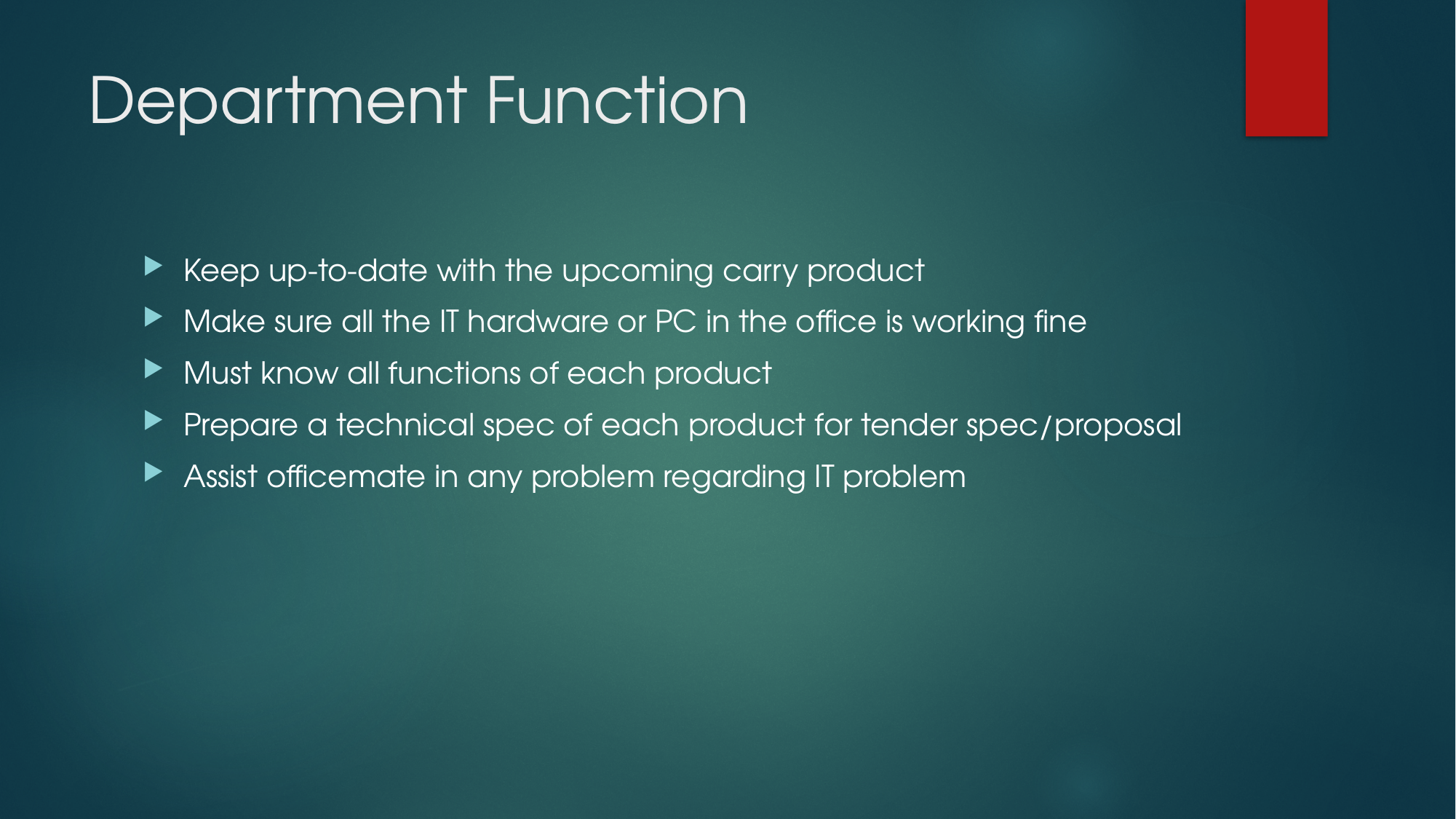

# Department Function
Keep up-to-date with the upcoming carry product
Make sure all the IT hardware or PC in the office is working fine
Must know all functions of each product
Prepare a technical spec of each product for tender spec/proposal
Assist officemate in any problem regarding IT problem